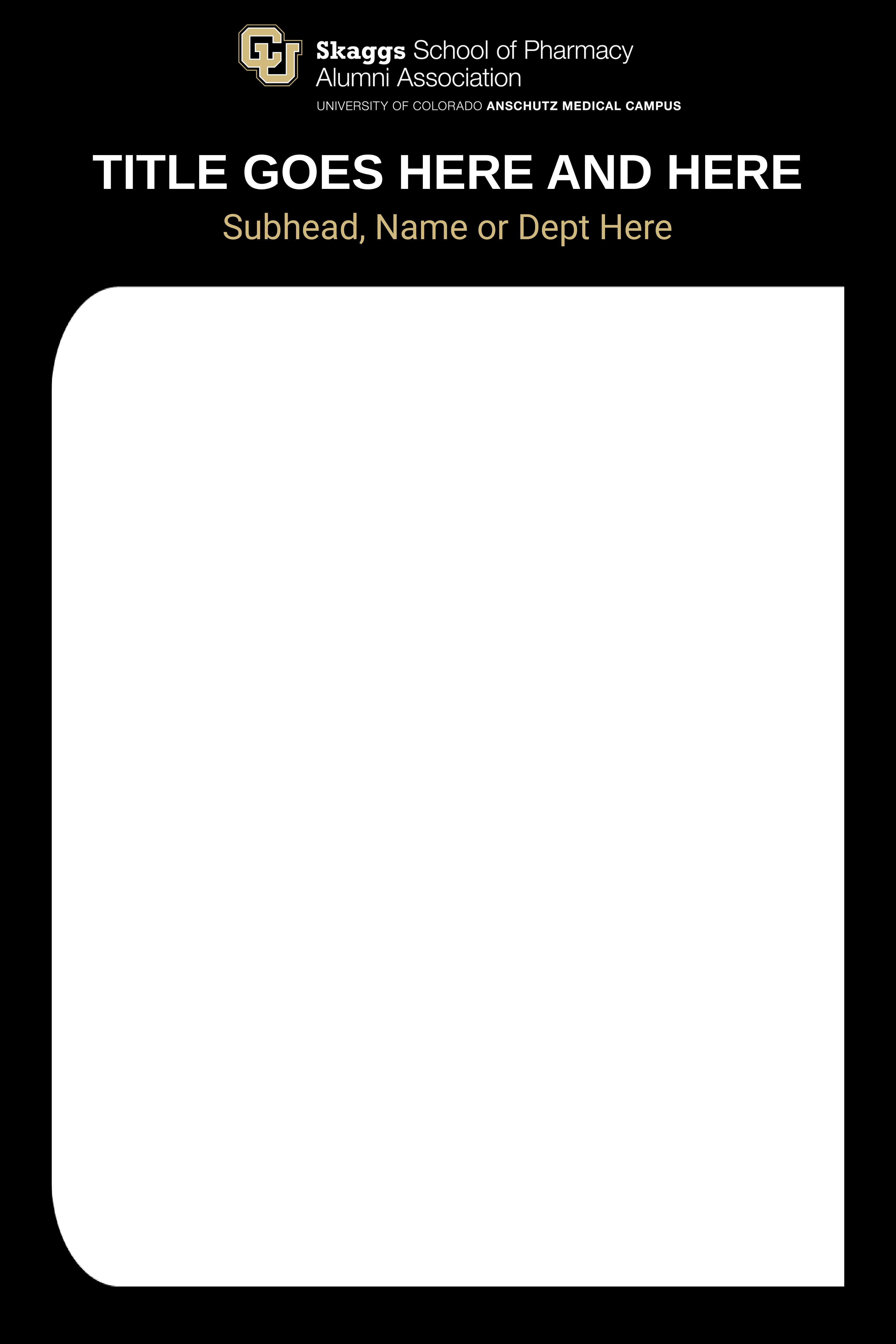

TITLE GOES HERE AND HERE
Subhead, Name or Dept Here